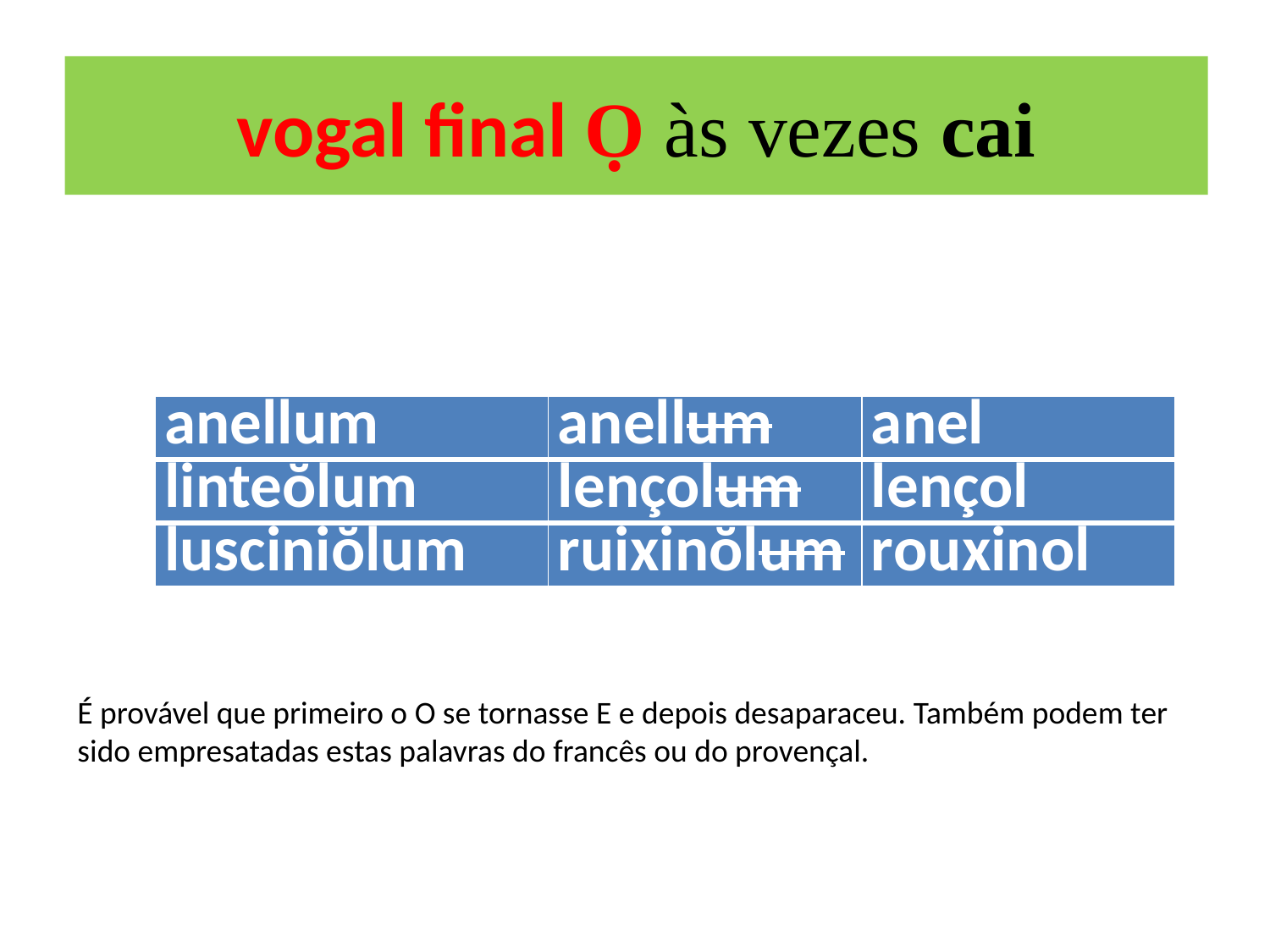

# vogal final Ọ às vezes cai
| anellum | anellum | anel |
| --- | --- | --- |
| linteŏlum | lençolum | lençol |
| lusciniŏlum | ruixinŏlum | rouxinol |
É provável que primeiro o O se tornasse E e depois desaparaceu. Também podem ter sido empresatadas estas palavras do francês ou do provençal.